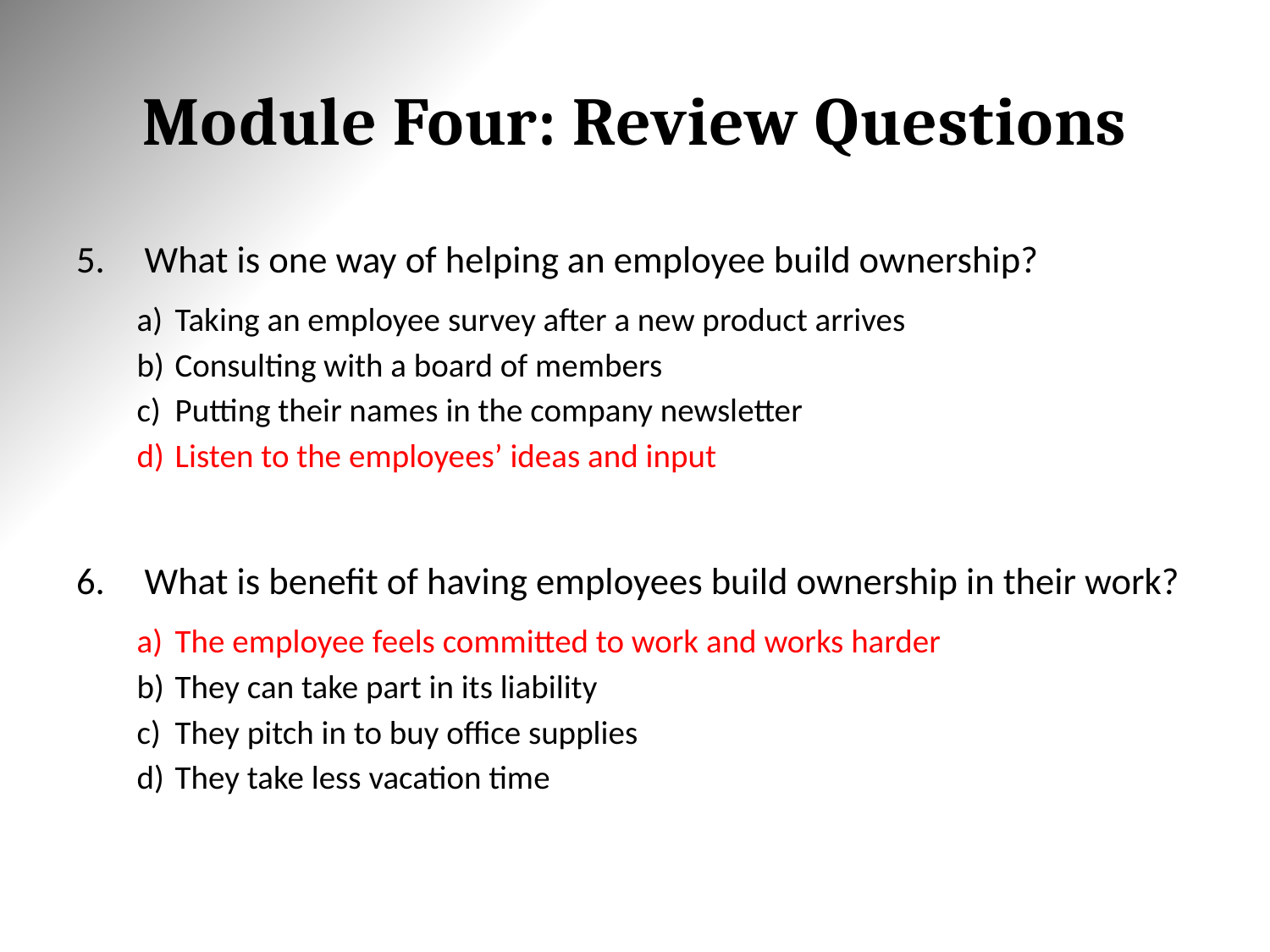

# Module Four: Review Questions
What is one way of helping an employee build ownership?
Taking an employee survey after a new product arrives
Consulting with a board of members
Putting their names in the company newsletter
Listen to the employees’ ideas and input

What is benefit of having employees build ownership in their work?
The employee feels committed to work and works harder
They can take part in its liability
They pitch in to buy office supplies
They take less vacation time